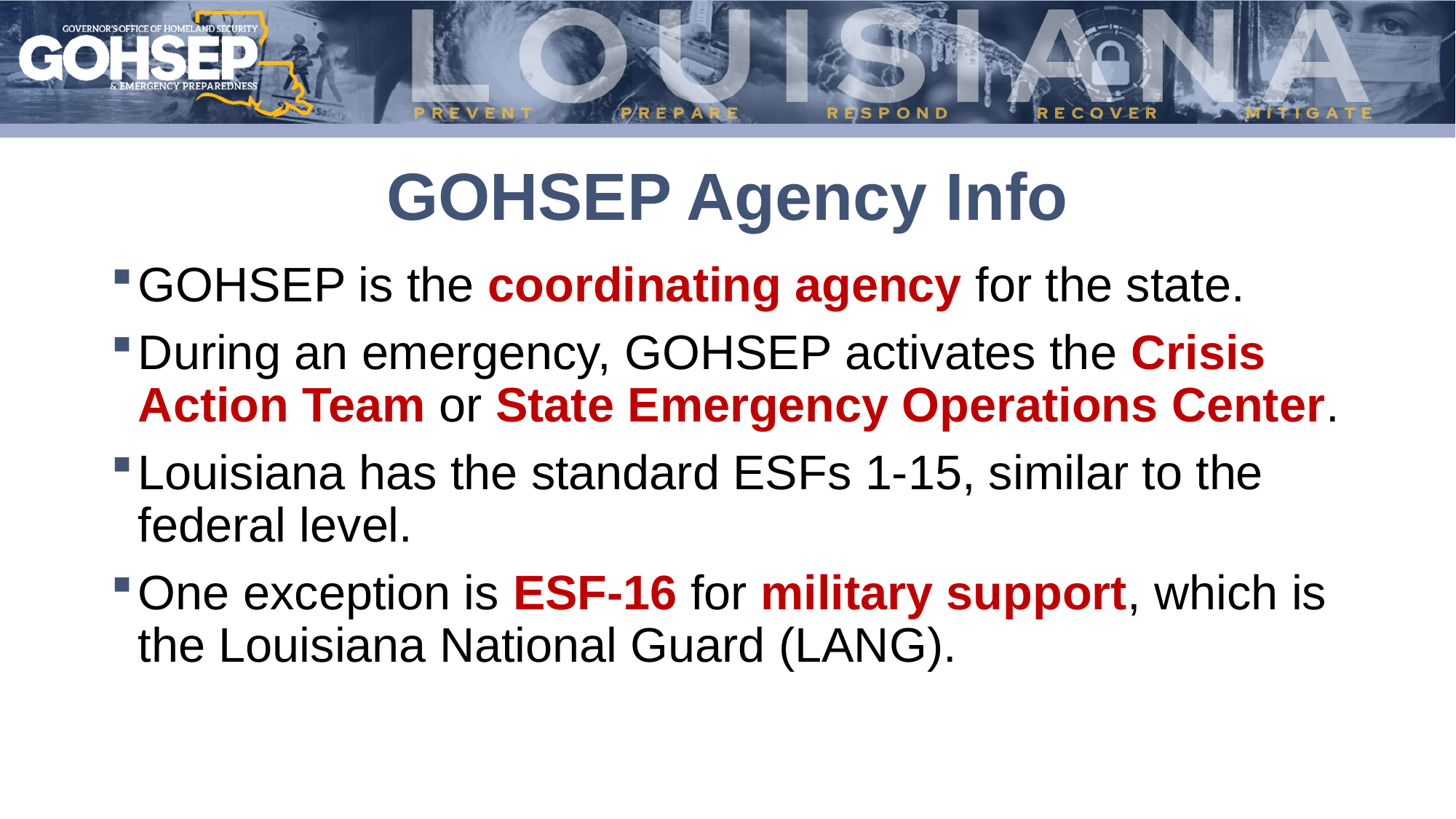

# GOHSEP Agency Info
GOHSEP is the coordinating agency for the state.
During an emergency, GOHSEP activates the Crisis Action Team or State Emergency Operations Center.
Louisiana has the standard ESFs 1-15, similar to the federal level.
One exception is ESF-16 for military support, which is the Louisiana National Guard (LANG).